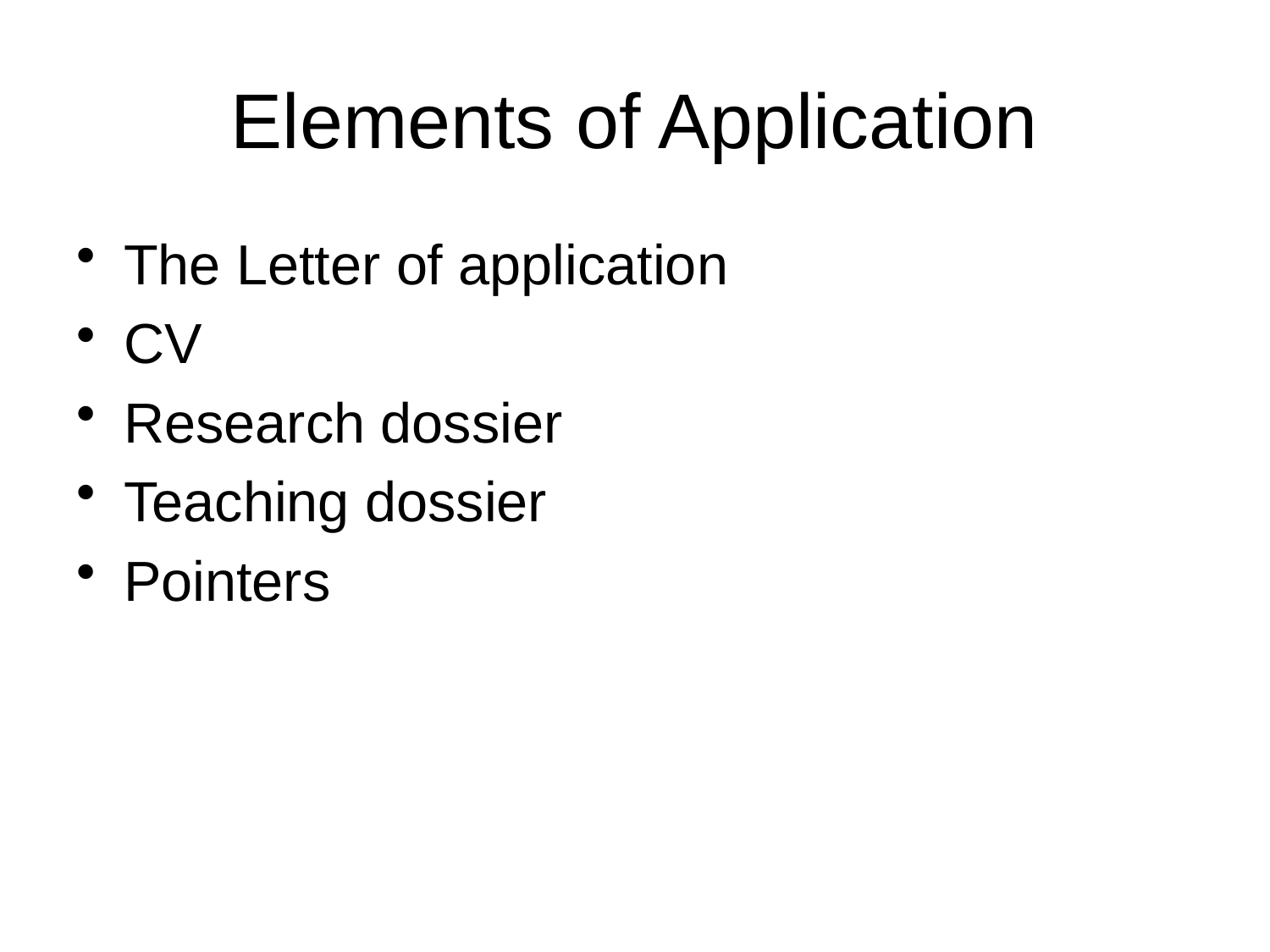

# Elements of Application
The Letter of application
CV
Research dossier
Teaching dossier
Pointers